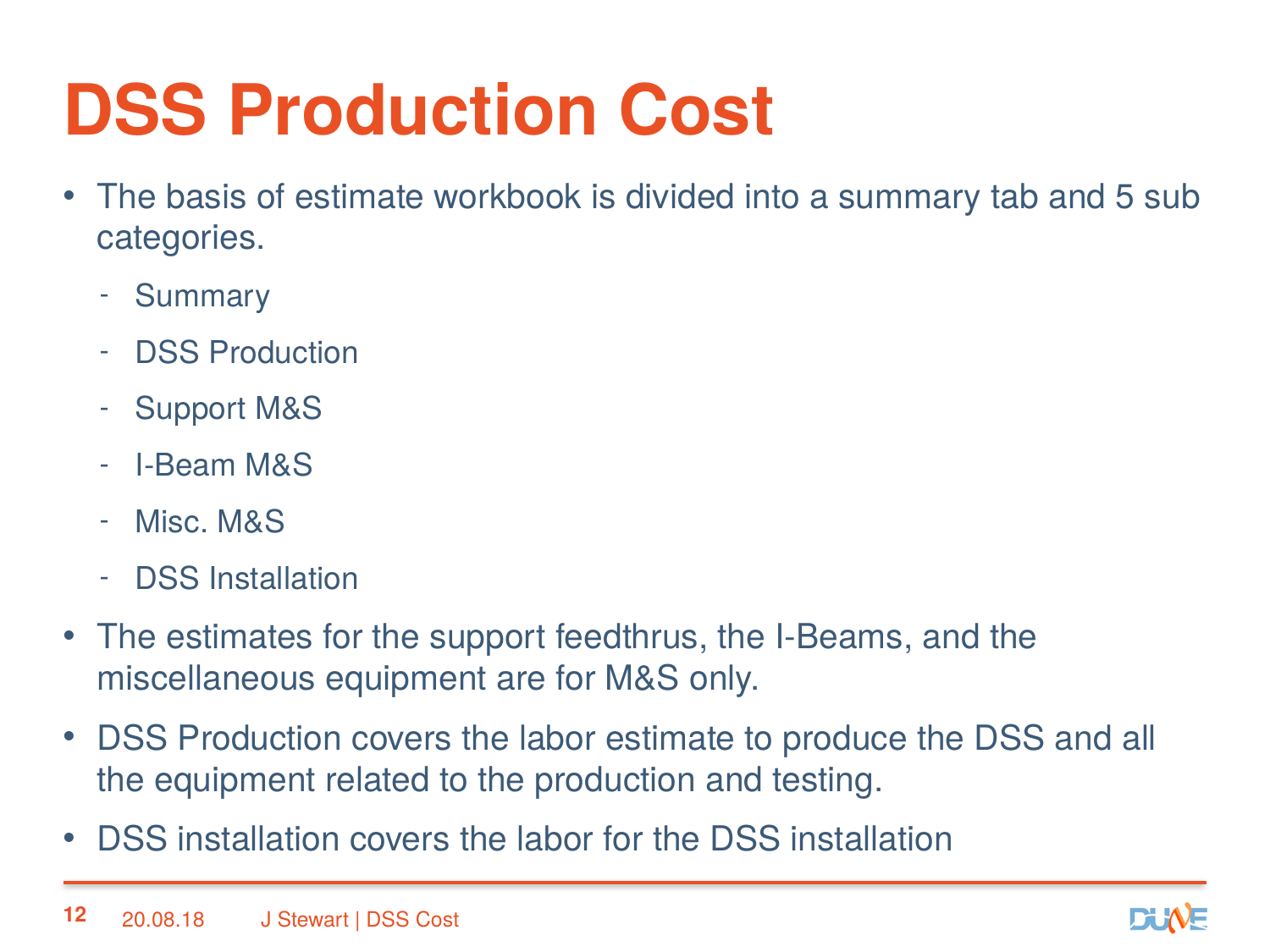

# DSS Production Cost
The basis of estimate workbook is divided into a summary tab and 5 sub categories.
Summary
DSS Production
Support M&S
I-Beam M&S
Misc. M&S
DSS Installation
The estimates for the support feedthrus, the I-Beams, and the miscellaneous equipment are for M&S only.
DSS Production covers the labor estimate to produce the DSS and all the equipment related to the production and testing.
DSS installation covers the labor for the DSS installation
12
20.08.18
J Stewart | DSS Cost